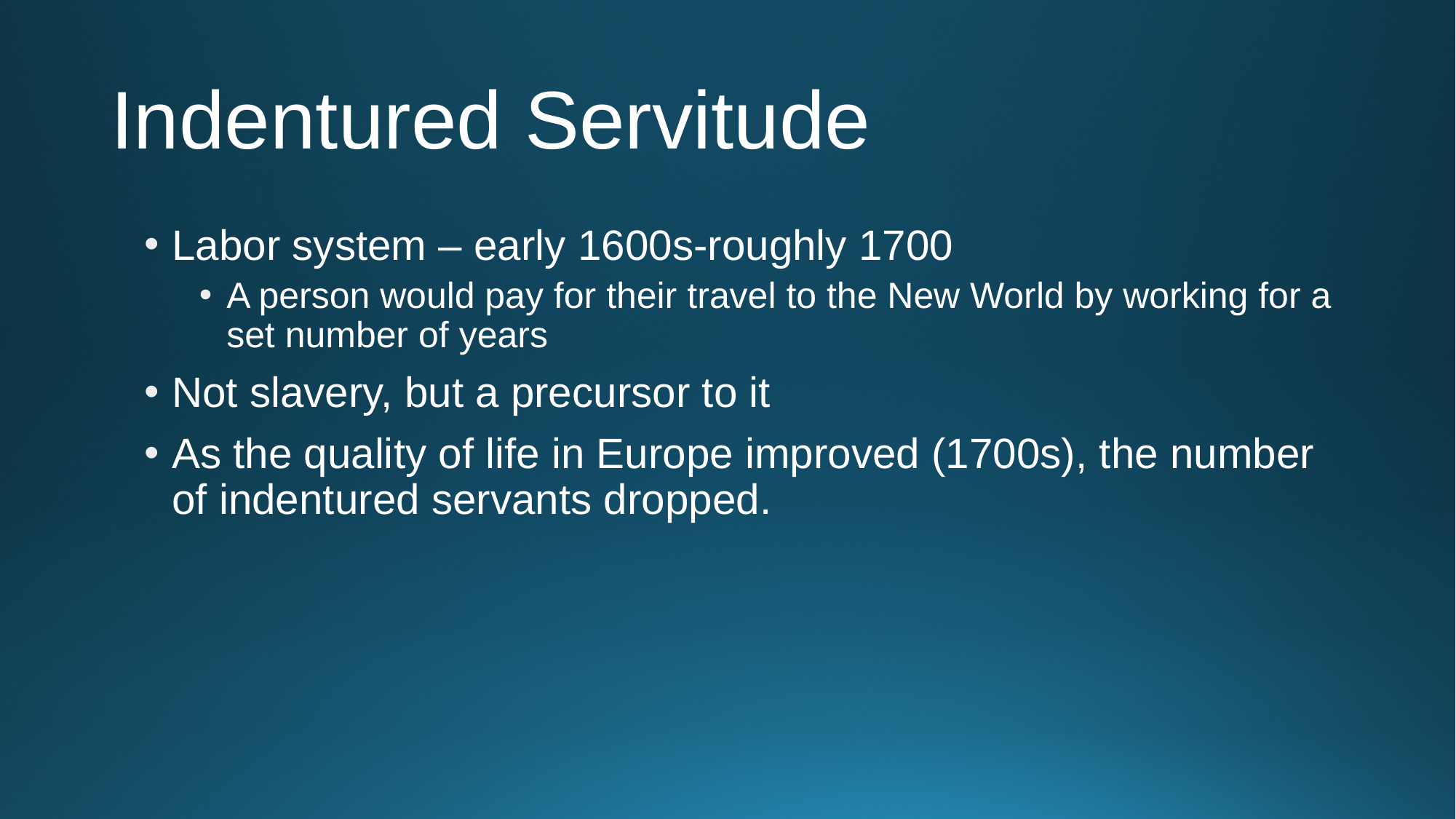

# Indentured Servitude
Labor system – early 1600s-roughly 1700
A person would pay for their travel to the New World by working for a set number of years
Not slavery, but a precursor to it
As the quality of life in Europe improved (1700s), the number of indentured servants dropped.